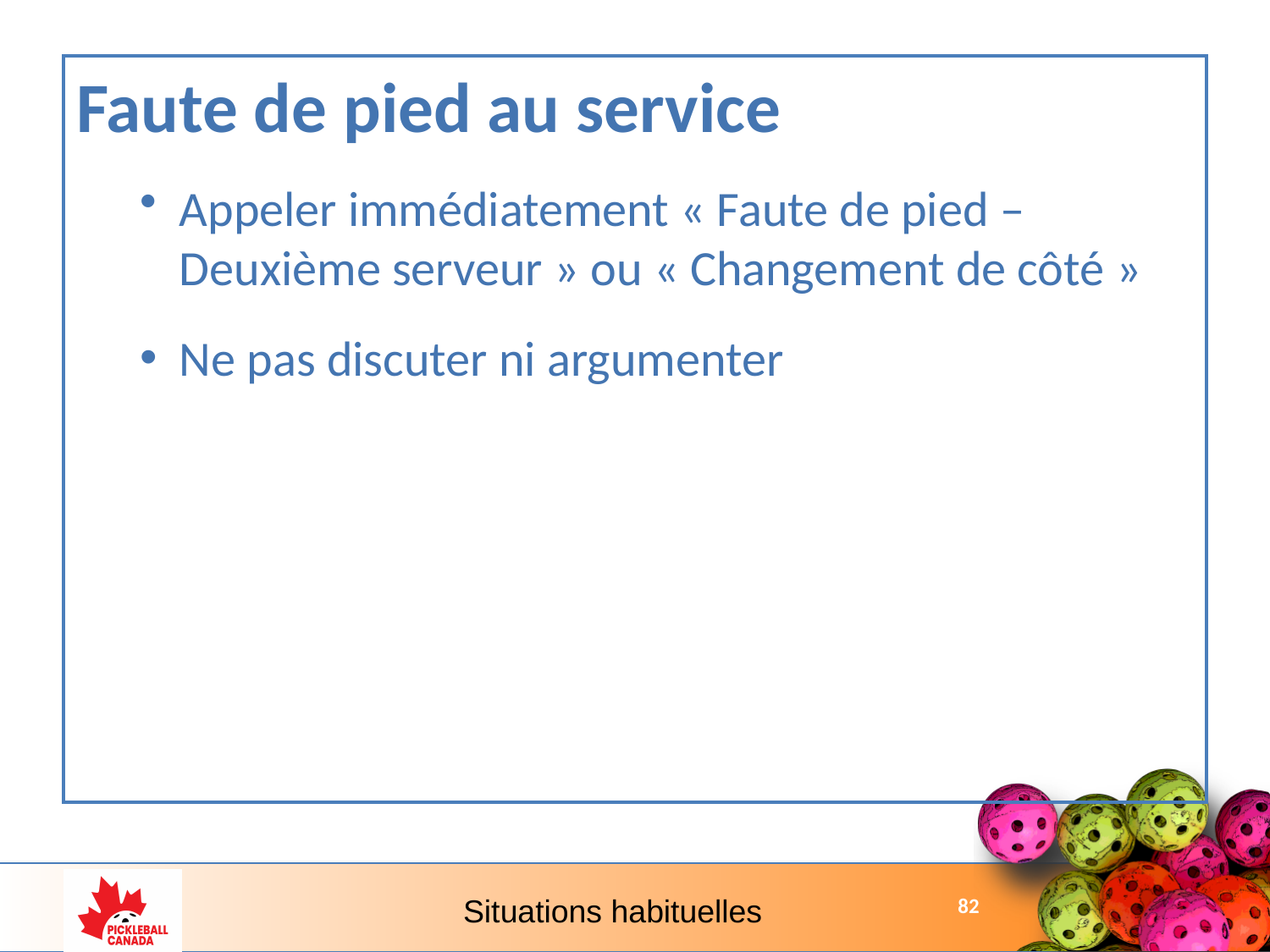

Faute de pied au service
Appeler immédiatement « Faute de pied –Deuxième serveur » ou « Changement de côté »
Ne pas discuter ni argumenter